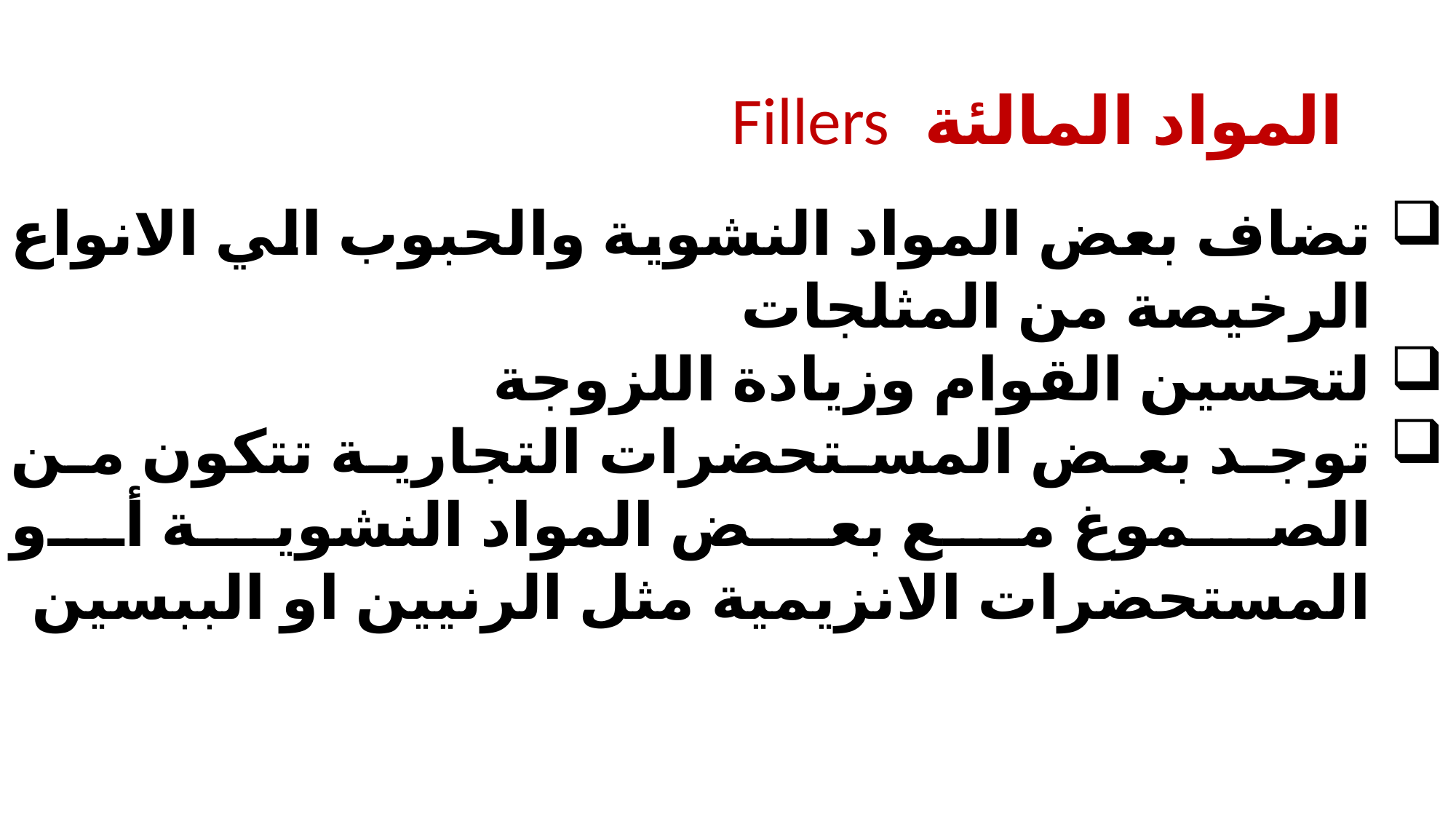

# المواد المالئة  Fillers
تضاف بعض المواد النشوية والحبوب الي الانواع الرخيصة من المثلجات
لتحسين القوام وزيادة اللزوجة
توجد بعض المستحضرات التجارية تتكون من الصموغ مع بعض المواد النشوية أو المستحضرات الانزيمية مثل الرنيين او الببسين